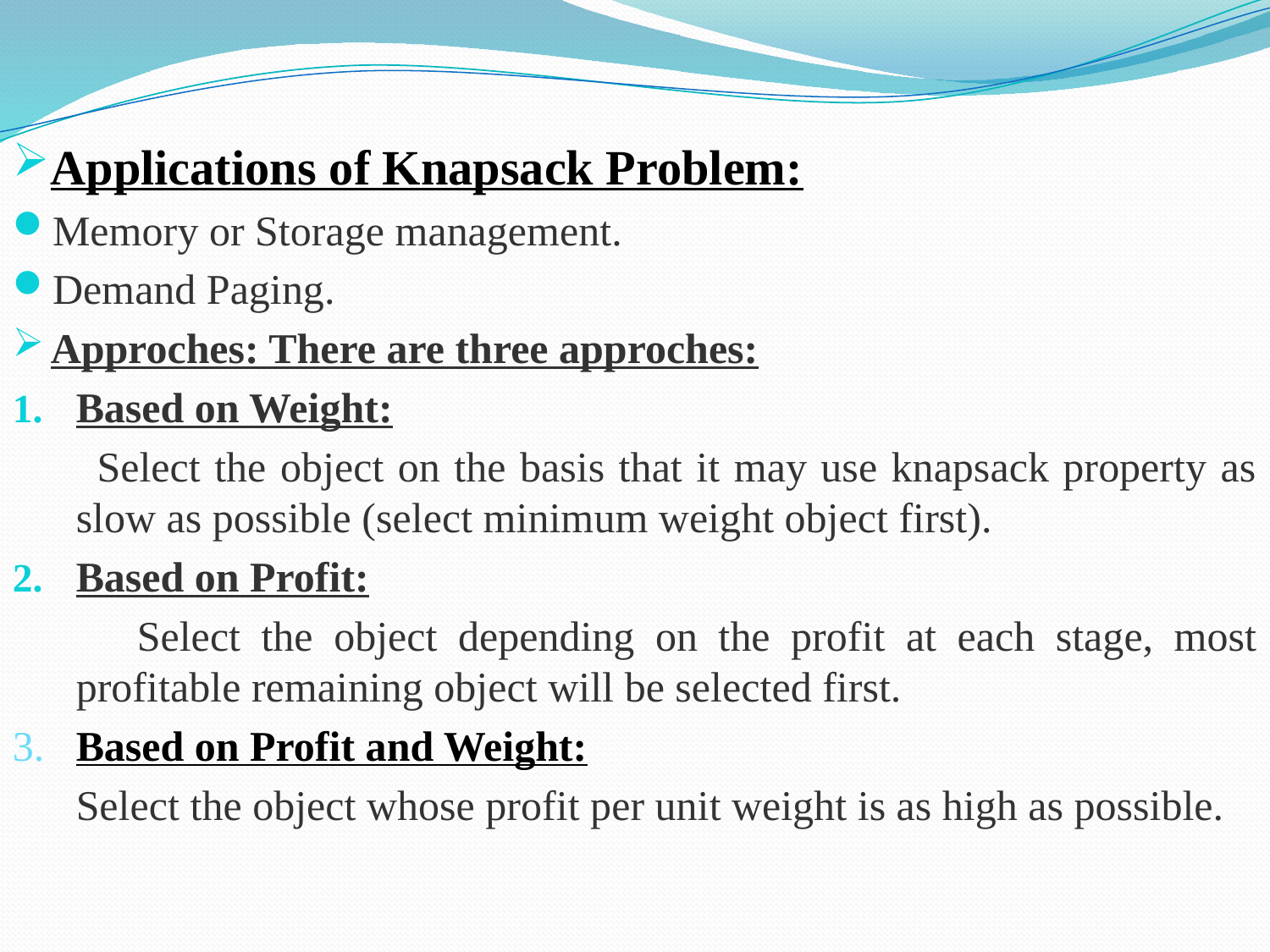

Applications of Knapsack Problem:
Memory or Storage management.
Demand Paging.
Approches: There are three approches:
Based on Weight:
      Select the object on the basis that it may use knapsack property as slow as possible (select minimum weight object first).
Based on Profit:
      Select the object depending on the profit at each stage, most profitable remaining object will be selected first.
3.   Based on Profit and Weight:
      Select the object whose profit per unit weight is as high as possible.